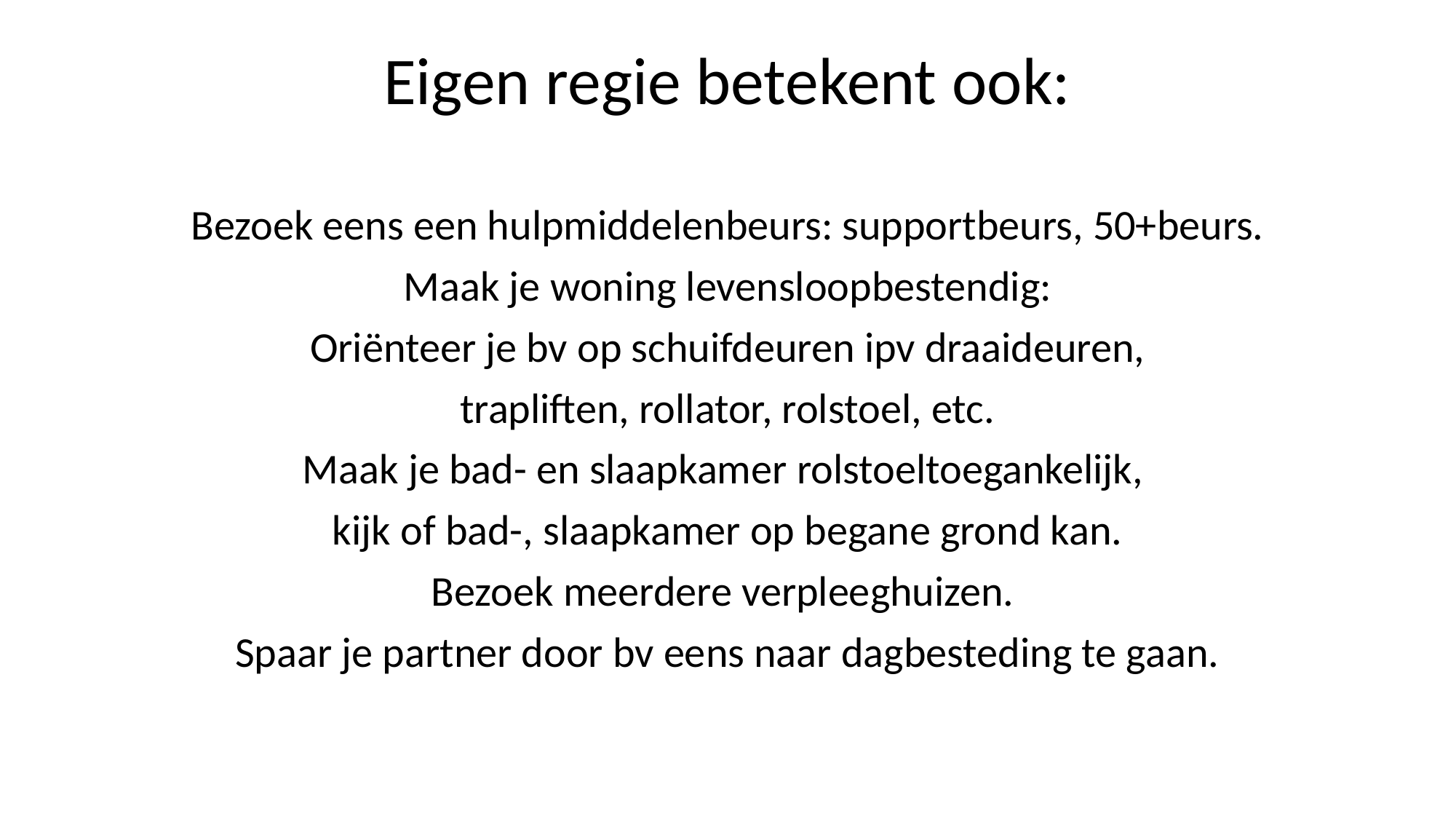

# Eigen regie betekent ook:
Bezoek eens een hulpmiddelenbeurs: supportbeurs, 50+beurs.
Maak je woning levensloopbestendig:
Oriënteer je bv op schuifdeuren ipv draaideuren,
trapliften, rollator, rolstoel, etc.
Maak je bad- en slaapkamer rolstoeltoegankelijk,
kijk of bad-, slaapkamer op begane grond kan.
Bezoek meerdere verpleeghuizen.
Spaar je partner door bv eens naar dagbesteding te gaan.